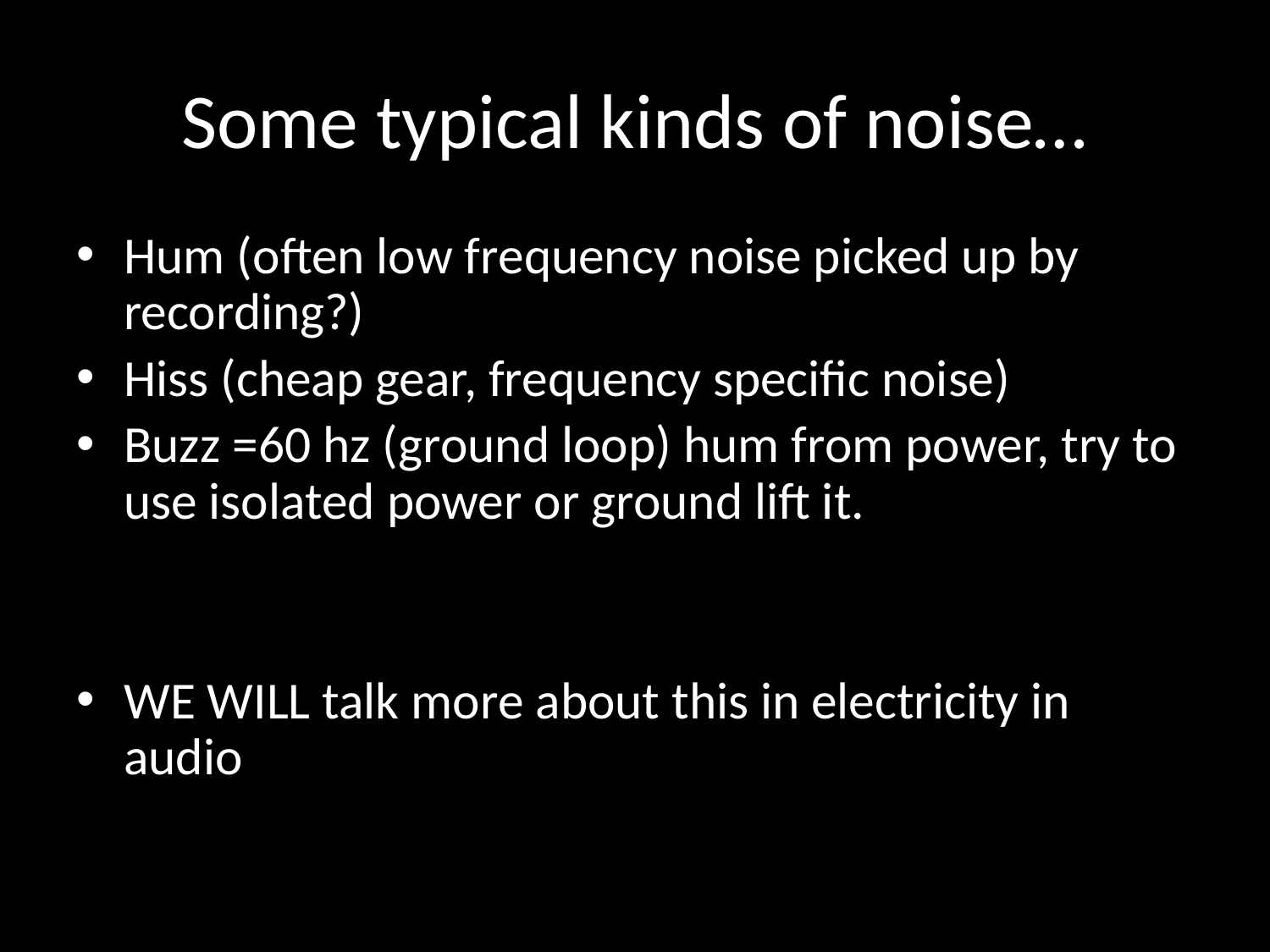

# Some typical kinds of noise…
Hum (often low frequency noise picked up by recording?)
Hiss (cheap gear, frequency specific noise)
Buzz =60 hz (ground loop) hum from power, try to use isolated power or ground lift it.

WE WILL talk more about this in electricity in audio